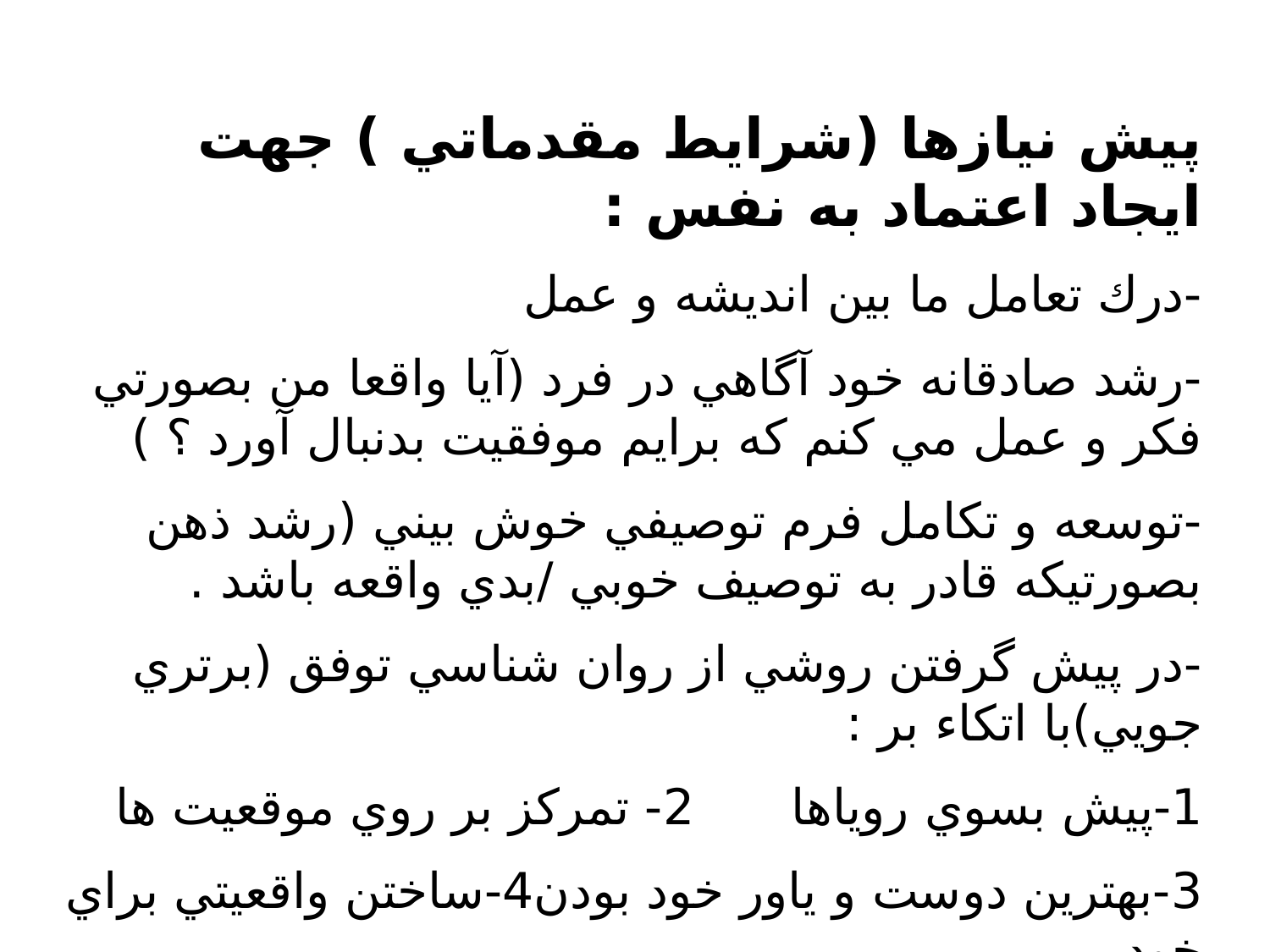

پيش نيازها (شرايط مقدماتي ) جهت ايجاد اعتماد به نفس :
-درك تعامل ما بين انديشه و عمل
-رشد صادقانه خود آگاهي در فرد (آيا واقعا من بصورتي فكر و عمل مي كنم كه برايم موفقيت بدنبال آورد ؟ )
-توسعه و تكامل فرم توصيفي خوش بيني (رشد ذهن بصورتيكه قادر به توصيف خوبي /بدي واقعه باشد .
-در پيش گرفتن روشي از روان شناسي توفق (برتري جويي)با اتكاء بر :
1-پيش بسوي روياها 		2- تمركز بر روي موقعيت ها
3-بهترين دوست و ياور خود بودن	4-ساختن واقعيتي براي خود